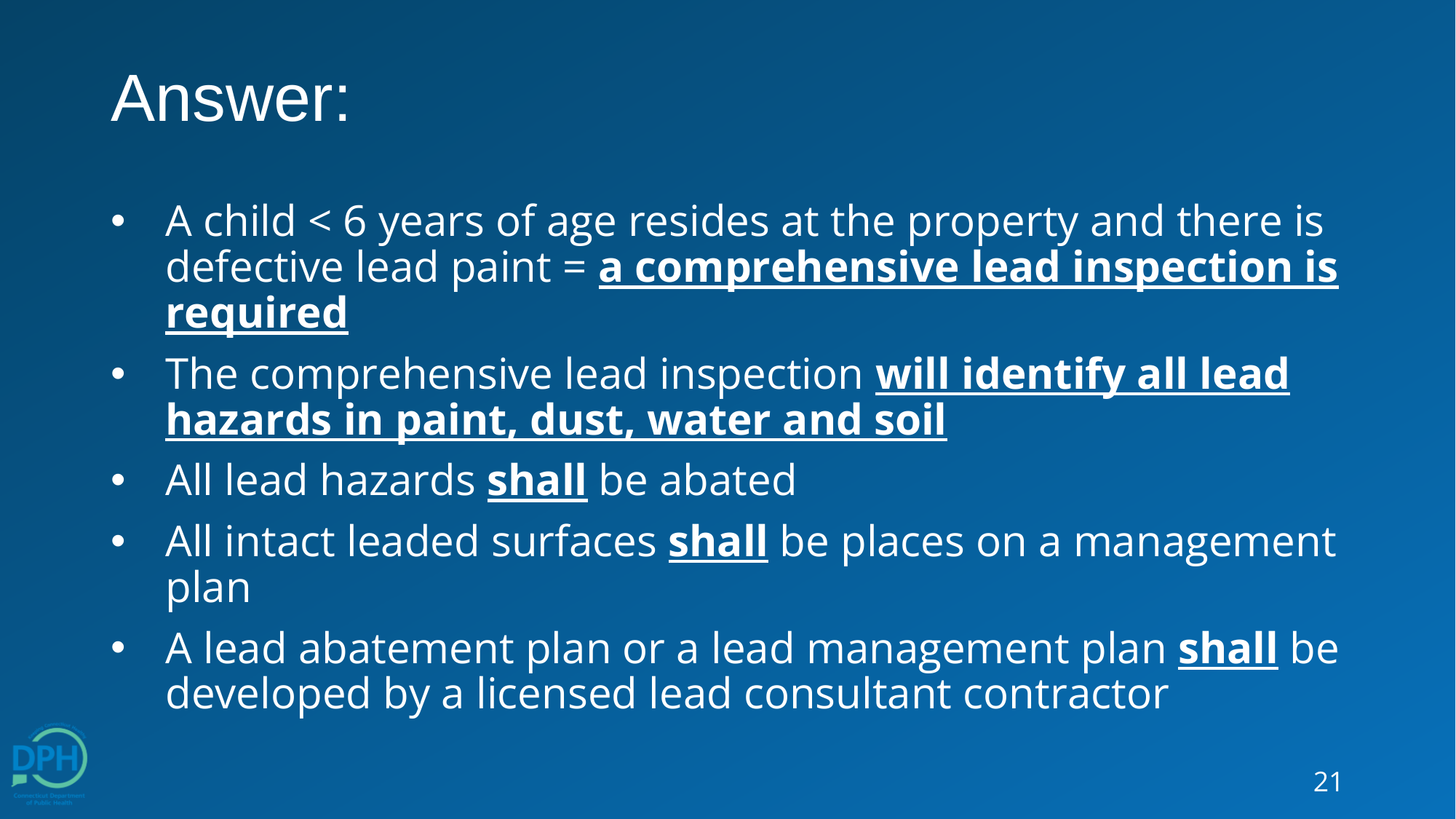

# Answer:
A child < 6 years of age resides at the property and there is defective lead paint = a comprehensive lead inspection is required
The comprehensive lead inspection will identify all lead hazards in paint, dust, water and soil
All lead hazards shall be abated
All intact leaded surfaces shall be places on a management plan
A lead abatement plan or a lead management plan shall be developed by a licensed lead consultant contractor
21